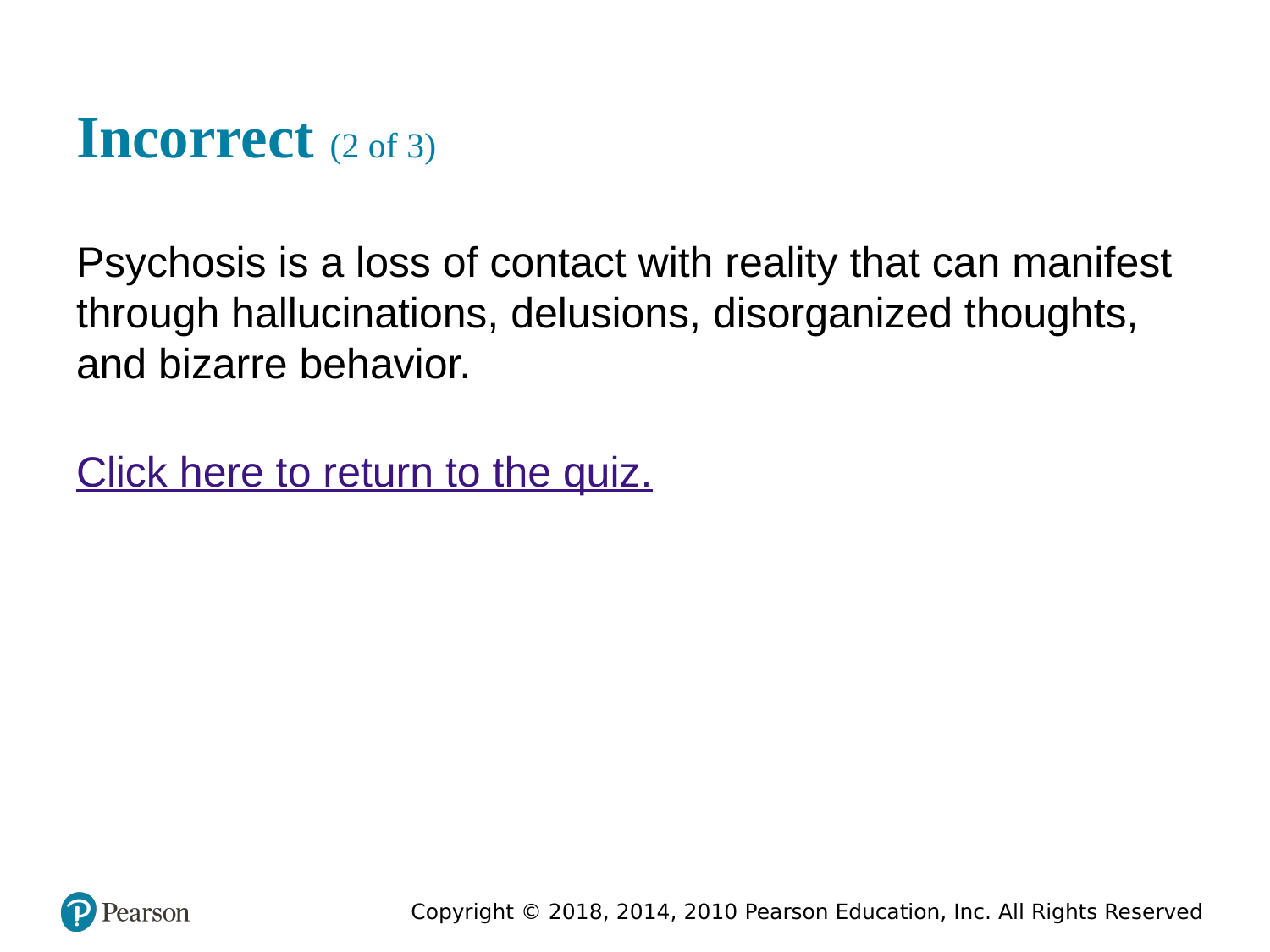

# Incorrect (2 of 3)
Psychosis is a loss of contact with reality that can manifest through hallucinations, delusions, disorganized thoughts, and bizarre behavior.
Click here to return to the quiz.